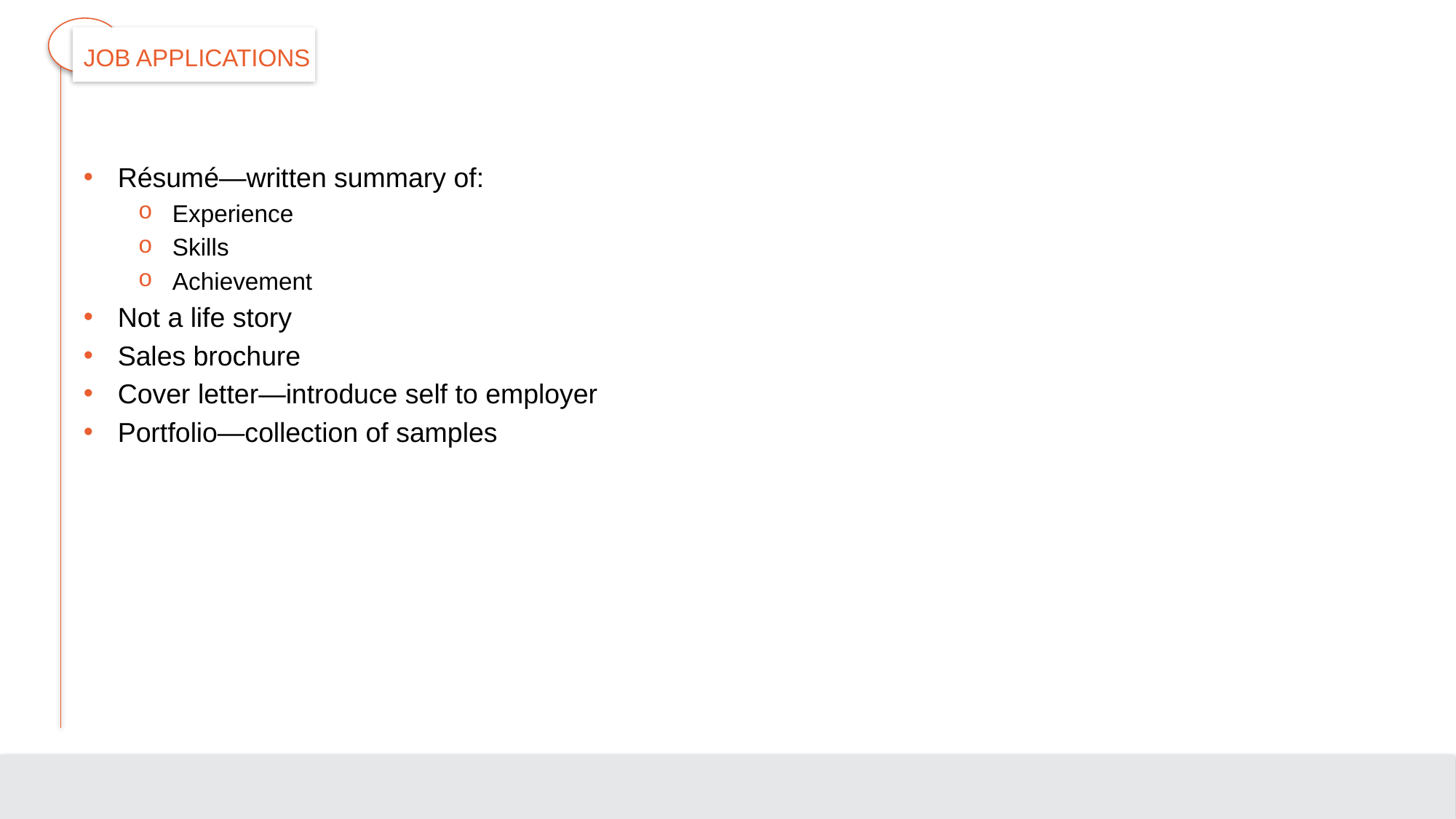

# Job Applications
Résumé—written summary of:
Experience
Skills
Achievement
Not a life story
Sales brochure
Cover letter—introduce self to employer
Portfolio—collection of samples